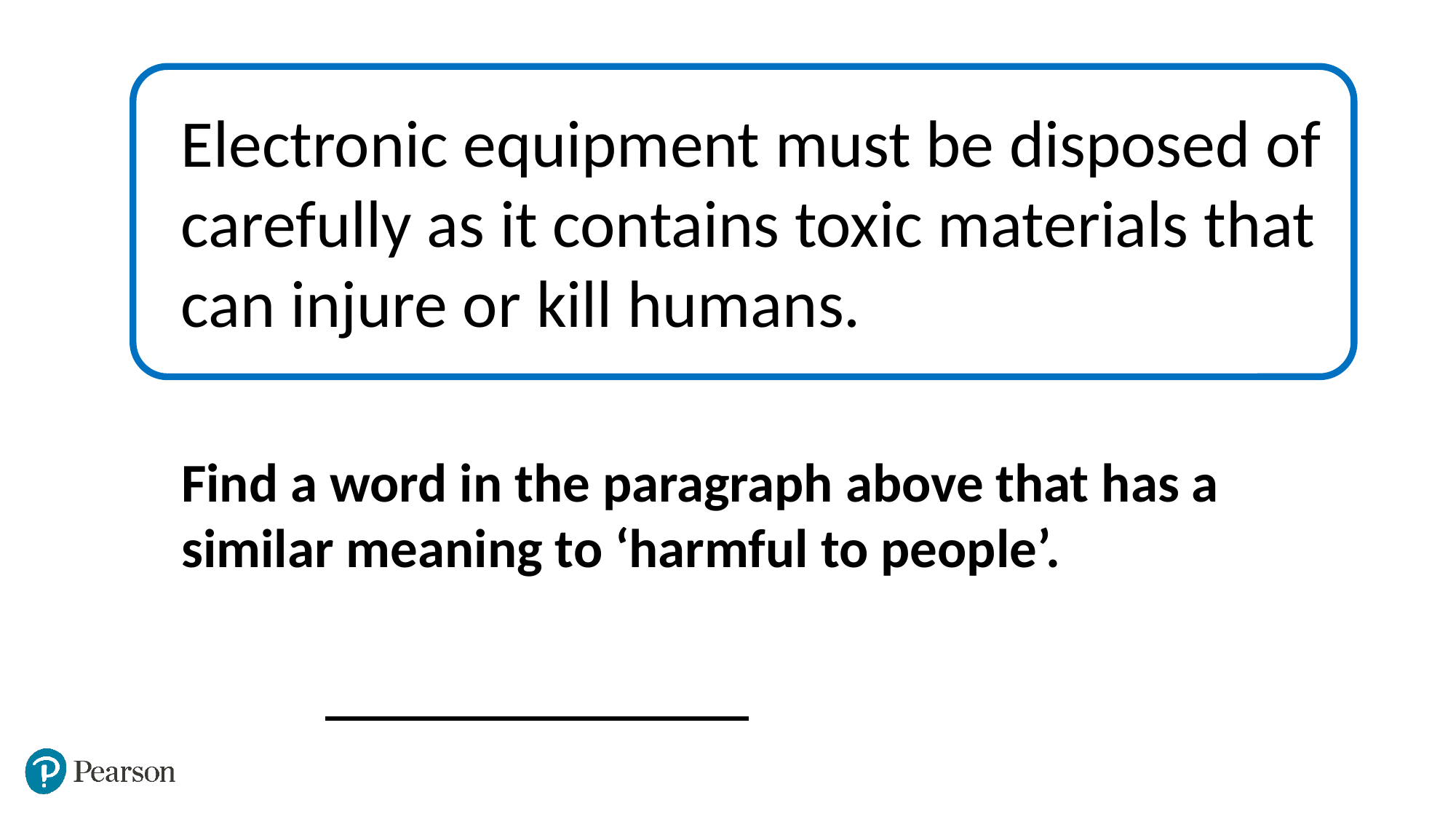

Electronic equipment must be disposed of carefully as it contains toxic materials that can injure or kill humans.
Find a word in the paragraph above that has a similar meaning to ‘harmful to people’.